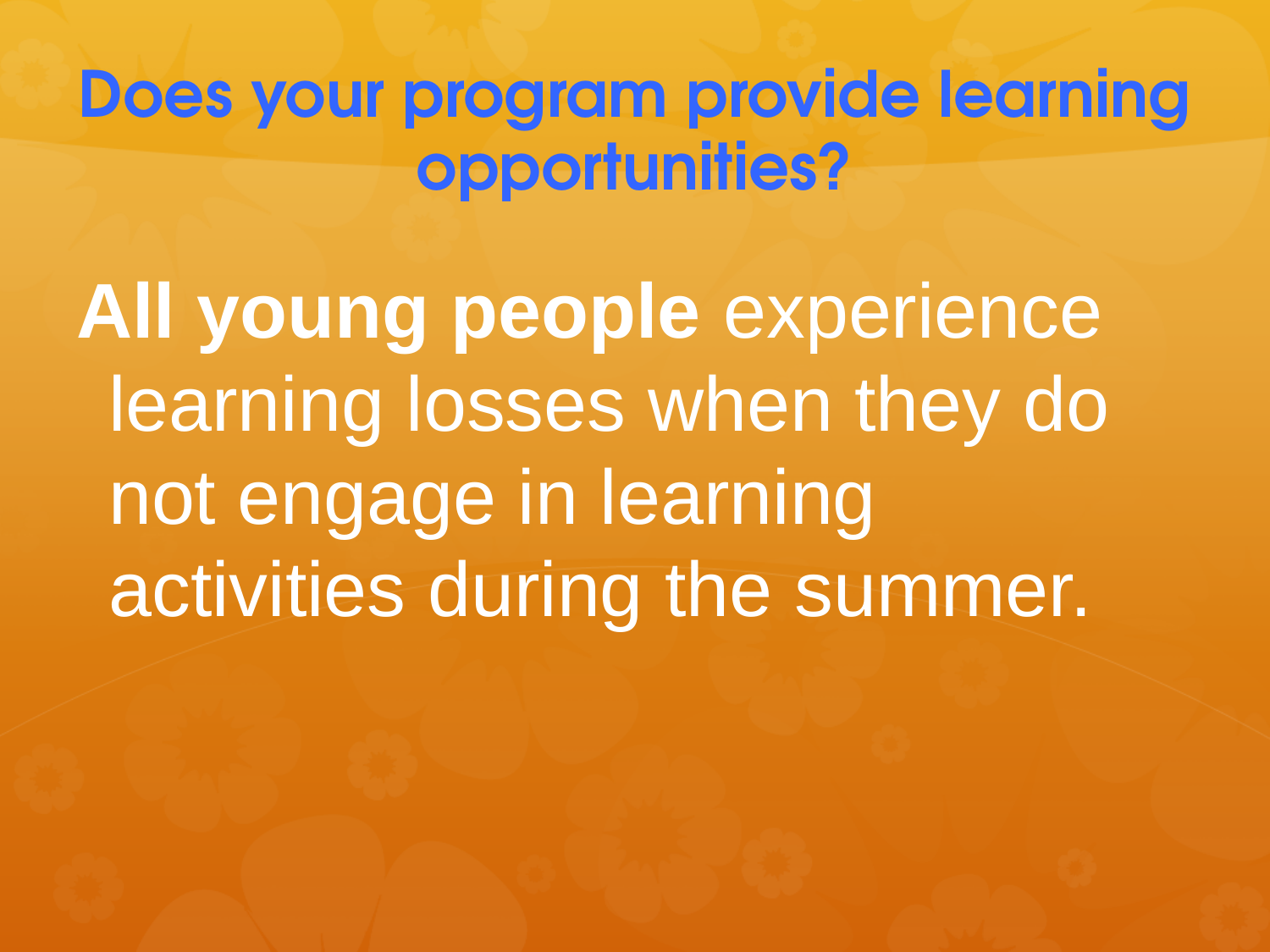

# Does your program provide learning opportunities?
All young people experience learning losses when they do not engage in learning activities during the summer.